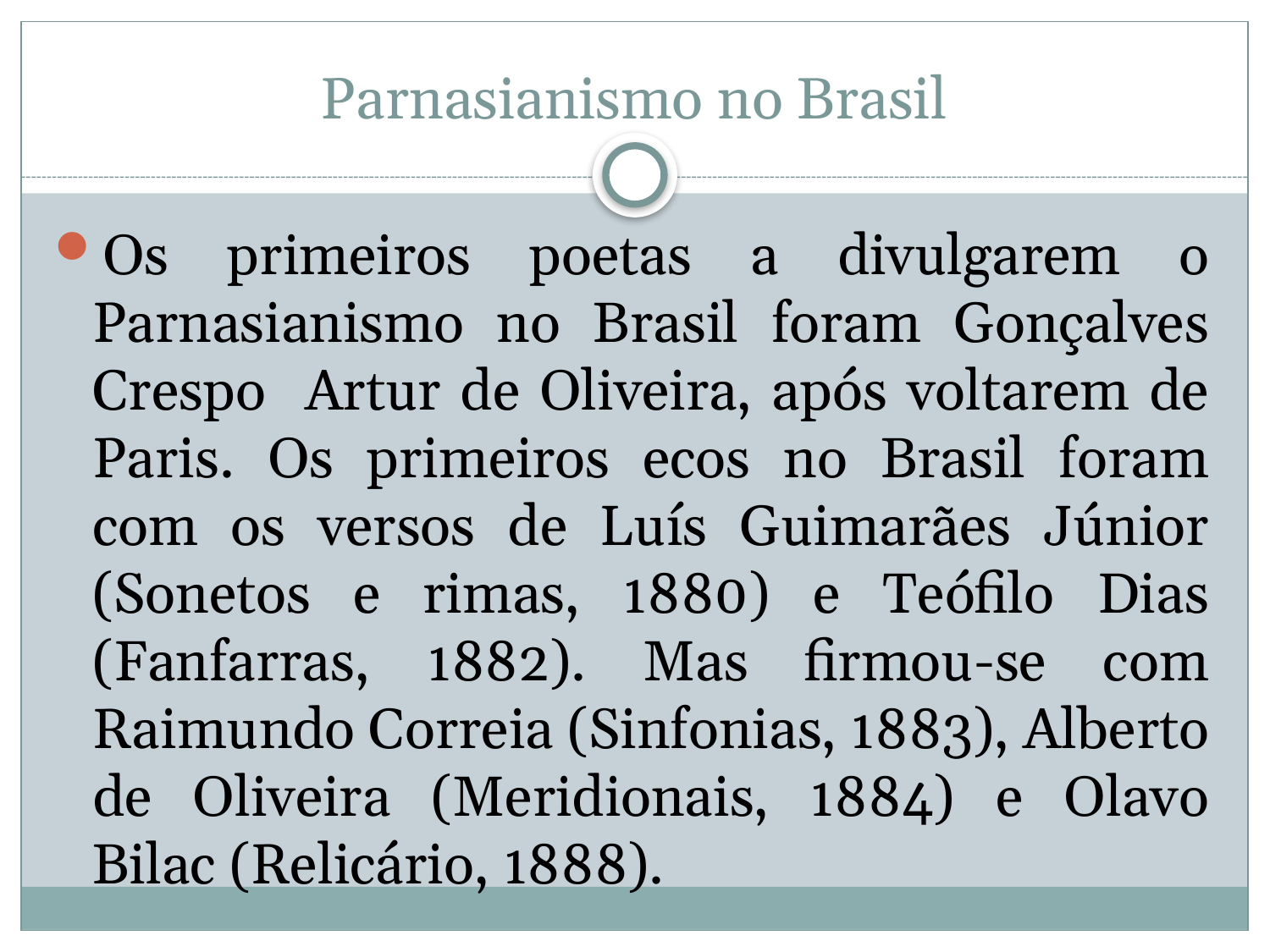

# Parnasianismo no Brasil
Os primeiros poetas a divulgarem o Parnasianismo no Brasil foram Gonçalves Crespo  Artur de Oliveira, após voltarem de Paris. Os primeiros ecos no Brasil foram com os versos de Luís Guimarães Júnior (Sonetos e rimas, 1880) e Teófilo Dias (Fanfarras, 1882). Mas firmou-se com Raimundo Correia (Sinfonias, 1883), Alberto de Oliveira (Meridionais, 1884) e Olavo Bilac (Relicário, 1888).